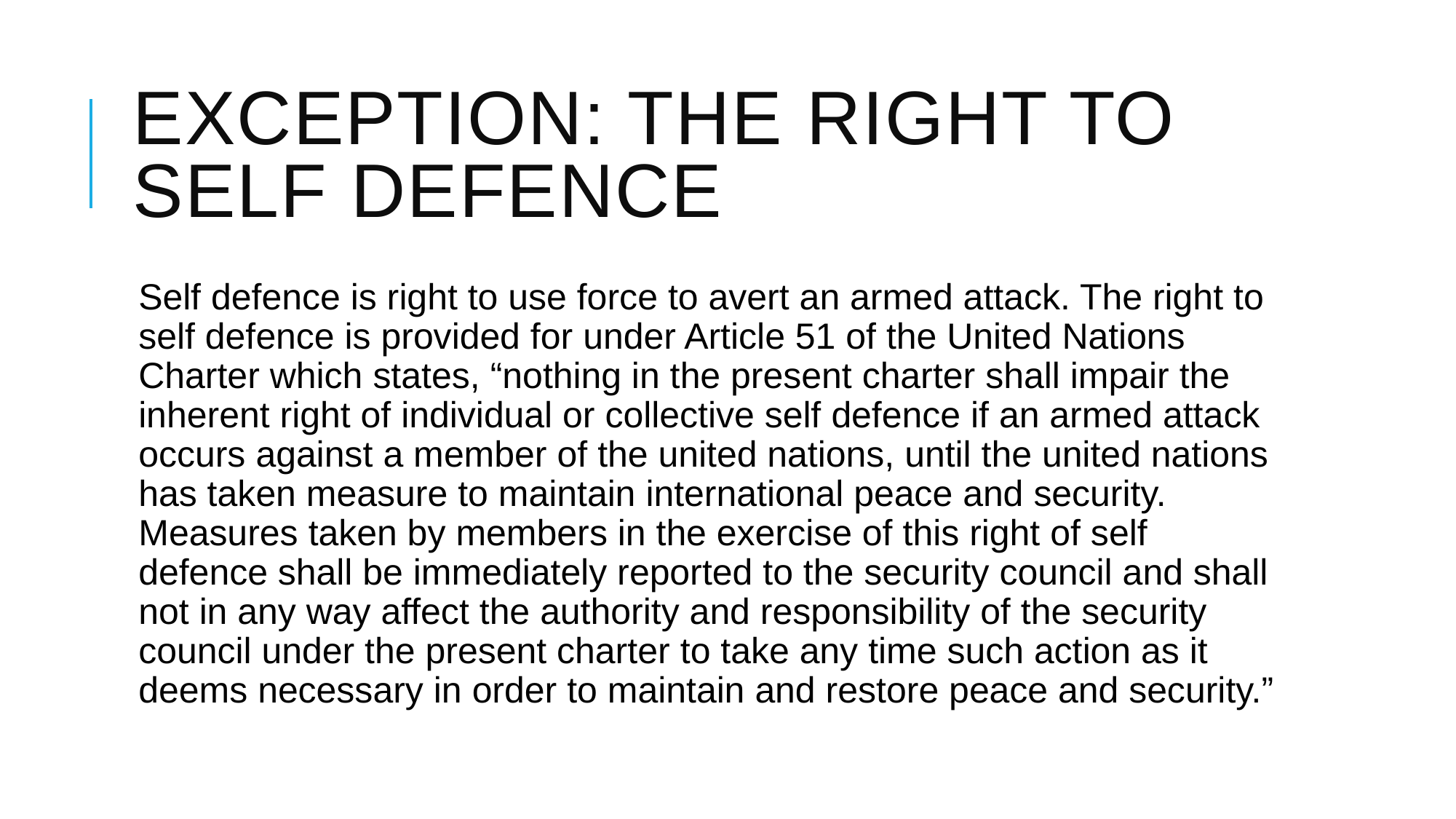

# Exception: the right to self defence
Self defence is right to use force to avert an armed attack. The right to self defence is provided for under Article 51 of the United Nations Charter which states, “nothing in the present charter shall impair the inherent right of individual or collective self defence if an armed attack occurs against a member of the united nations, until the united nations has taken measure to maintain international peace and security. Measures taken by members in the exercise of this right of self defence shall be immediately reported to the security council and shall not in any way affect the authority and responsibility of the security council under the present charter to take any time such action as it deems necessary in order to maintain and restore peace and security.”